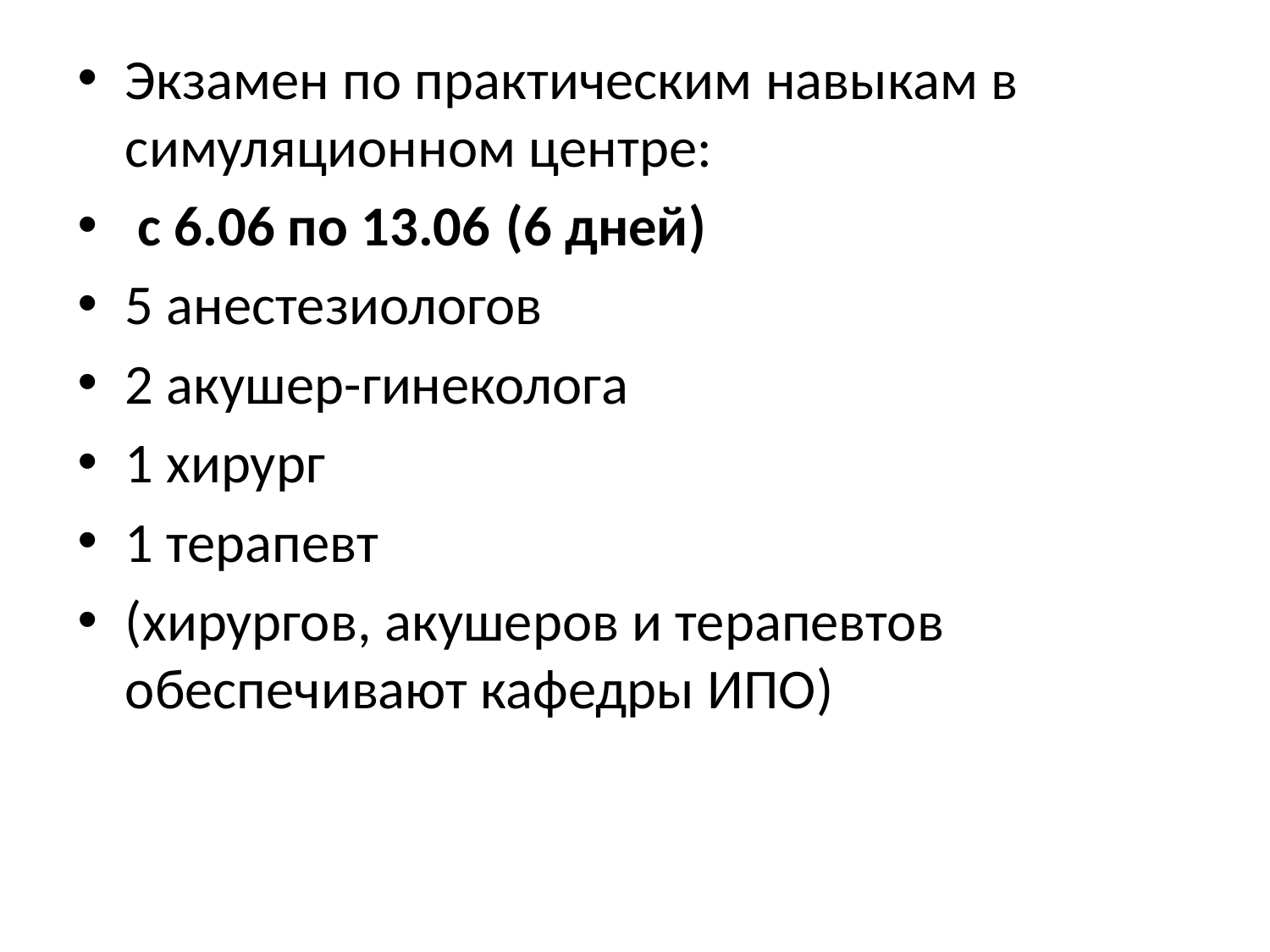

Экзамен по практическим навыкам в симуляционном центре:
 с 6.06 по 13.06 	(6 дней)
5 анестезиологов
2 акушер-гинеколога
1 хирург
1 терапевт
(хирургов, акушеров и терапевтов обеспечивают кафедры ИПО)